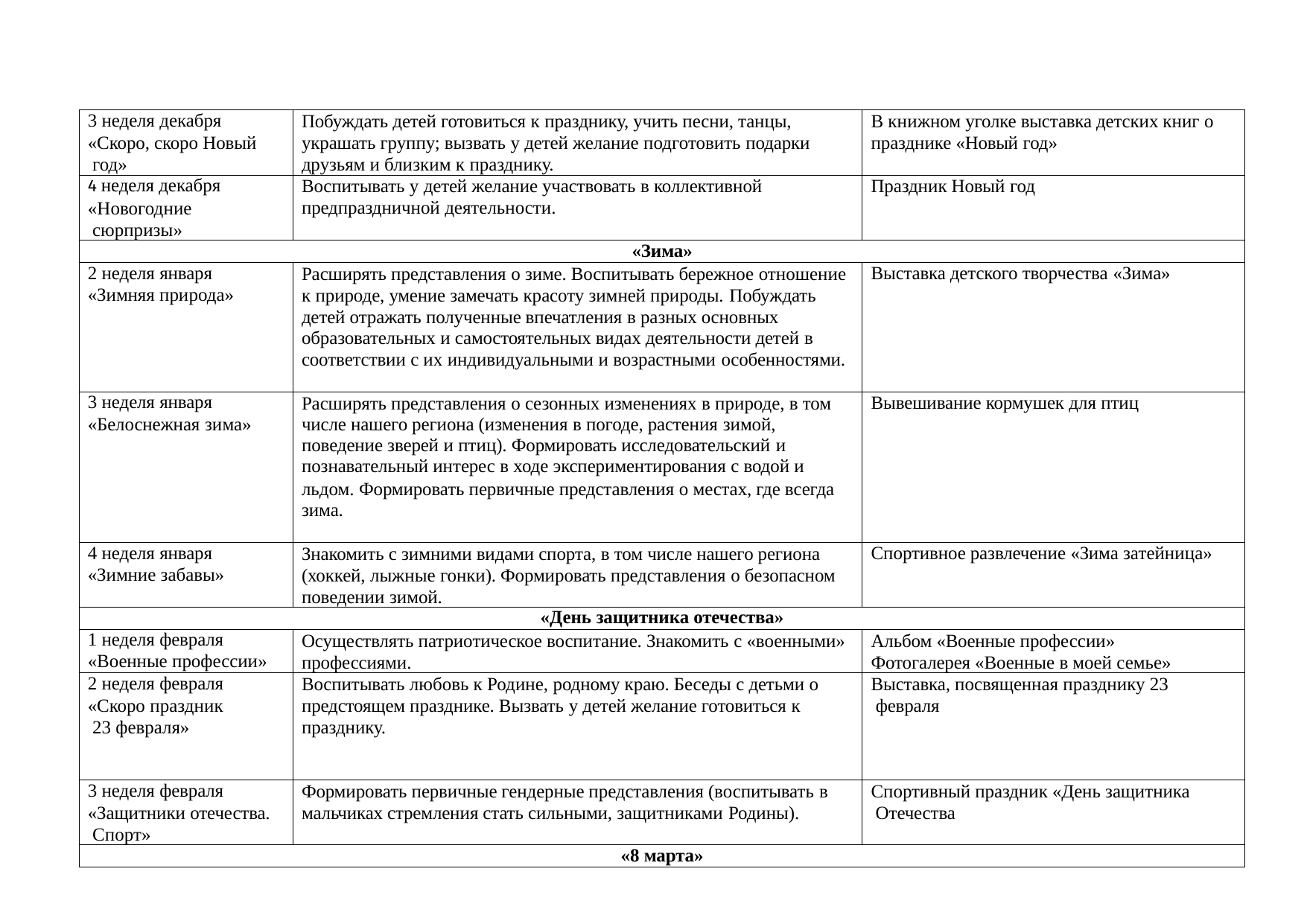

| 3 неделя декабря «Скоро, скоро Новый год» | Побуждать детей готовиться к празднику, учить песни, танцы, украшать группу; вызвать у детей желание подготовить подарки друзьям и близким к празднику. | В книжном уголке выставка детских книг о празднике «Новый год» |
| --- | --- | --- |
| 4 неделя декабря «Новогодние сюрпризы» | Воспитывать у детей желание участвовать в коллективной предпраздничной деятельности. | Праздник Новый год |
| «Зима» |  |  |
| 2 неделя января «Зимняя природа» | Расширять представления о зиме. Воспитывать бережное отношение к природе, умение замечать красоту зимней природы. Побуждать детей отражать полученные впечатления в разных основных образовательных и самостоятельных видах деятельности детей в соответствии с их индивидуальными и возрастными особенностями. | Выставка детского творчества «Зима» |
| 3 неделя января «Белоснежная зима» | Расширять представления о сезонных изменениях в природе, в том числе нашего региона (изменения в погоде, растения зимой, поведение зверей и птиц). Формировать исследовательский и познавательный интерес в ходе экспериментирования с водой и льдом. Формировать первичные представления о местах, где всегда зима. | Вывешивание кормушек для птиц |
| 4 неделя января «Зимние забавы» | Знакомить с зимними видами спорта, в том числе нашего региона (хоккей, лыжные гонки). Формировать представления о безопасном поведении зимой. | Спортивное развлечение «Зима затейница» |
| «День защитника отечества» |  |  |
| 1 неделя февраля «Военные профессии» | Осуществлять патриотическое воспитание. Знакомить с «военными» профессиями. | Альбом «Военные профессии» Фотогалерея «Военные в моей семье» |
| 2 неделя февраля «Скоро праздник 23 февраля» | Воспитывать любовь к Родине, родному краю. Беседы с детьми о предстоящем празднике. Вызвать у детей желание готовиться к празднику. | Выставка, посвященная празднику 23 февраля |
| 3 неделя февраля «Защитники отечества. Спорт» | Формировать первичные гендерные представления (воспитывать в мальчиках стремления стать сильными, защитниками Родины). | Спортивный праздник «День защитника Отечества |
| «8 марта» |  |  |